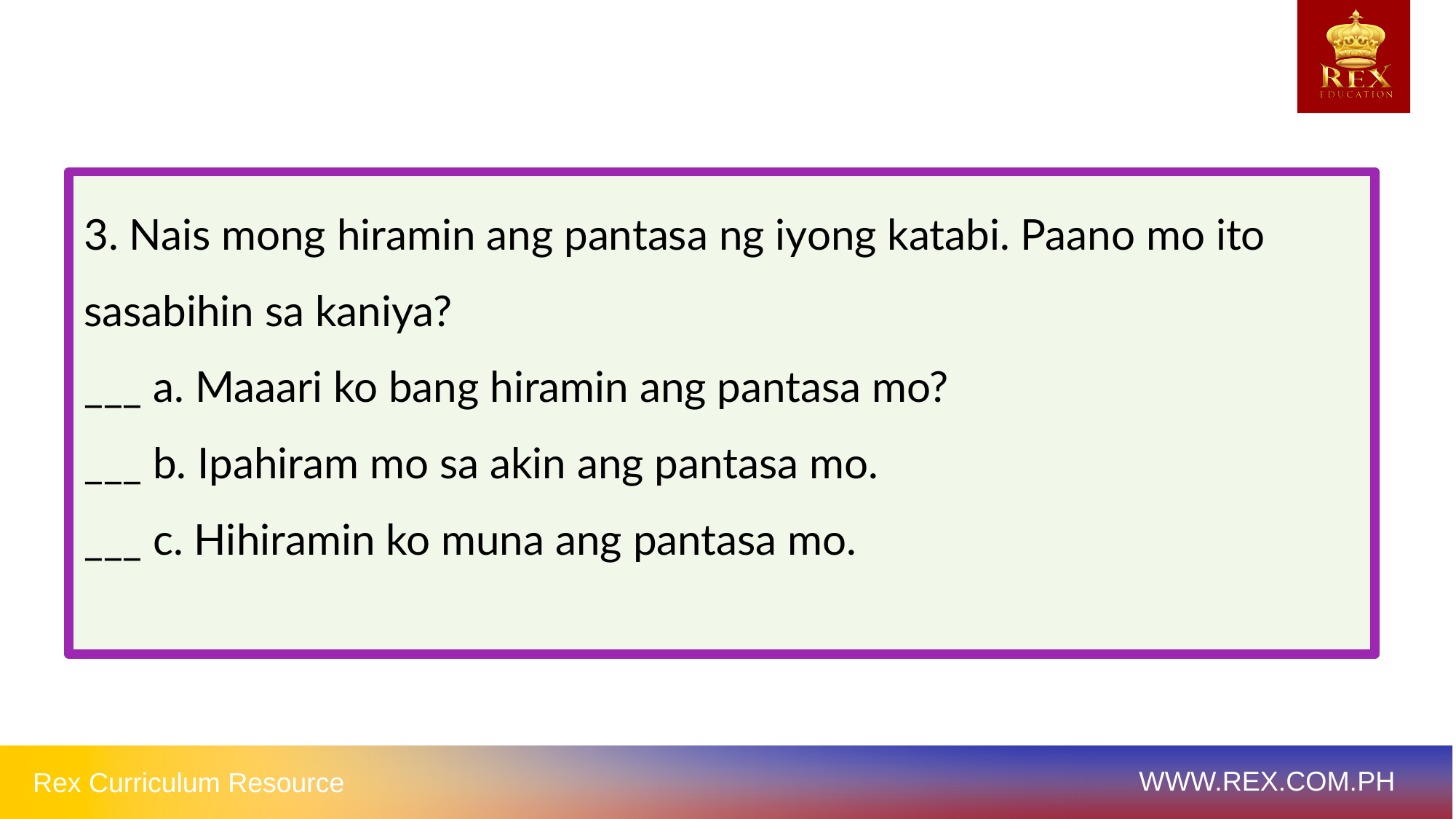

3. Nais mong hiramin ang pantasa ng iyong katabi. Paano mo ito
sasabihin sa kaniya?
___ a. Maaari ko bang hiramin ang pantasa mo?
___ b. Ipahiram mo sa akin ang pantasa mo.
___ c. Hihiramin ko muna ang pantasa mo.